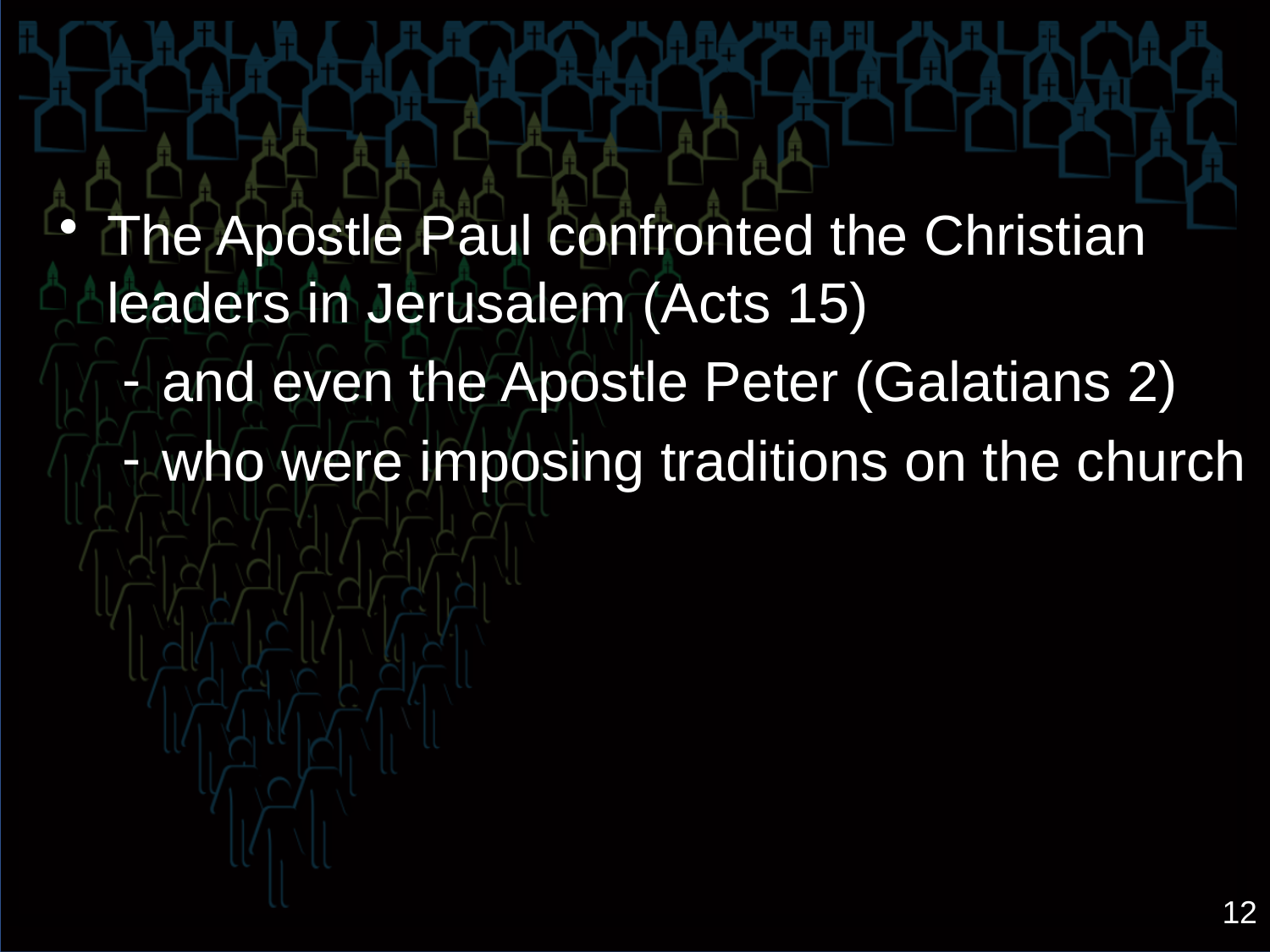

The Apostle Paul confronted the Christian leaders in Jerusalem (Acts 15)
and even the Apostle Peter (Galatians 2)
who were imposing traditions on the church

12